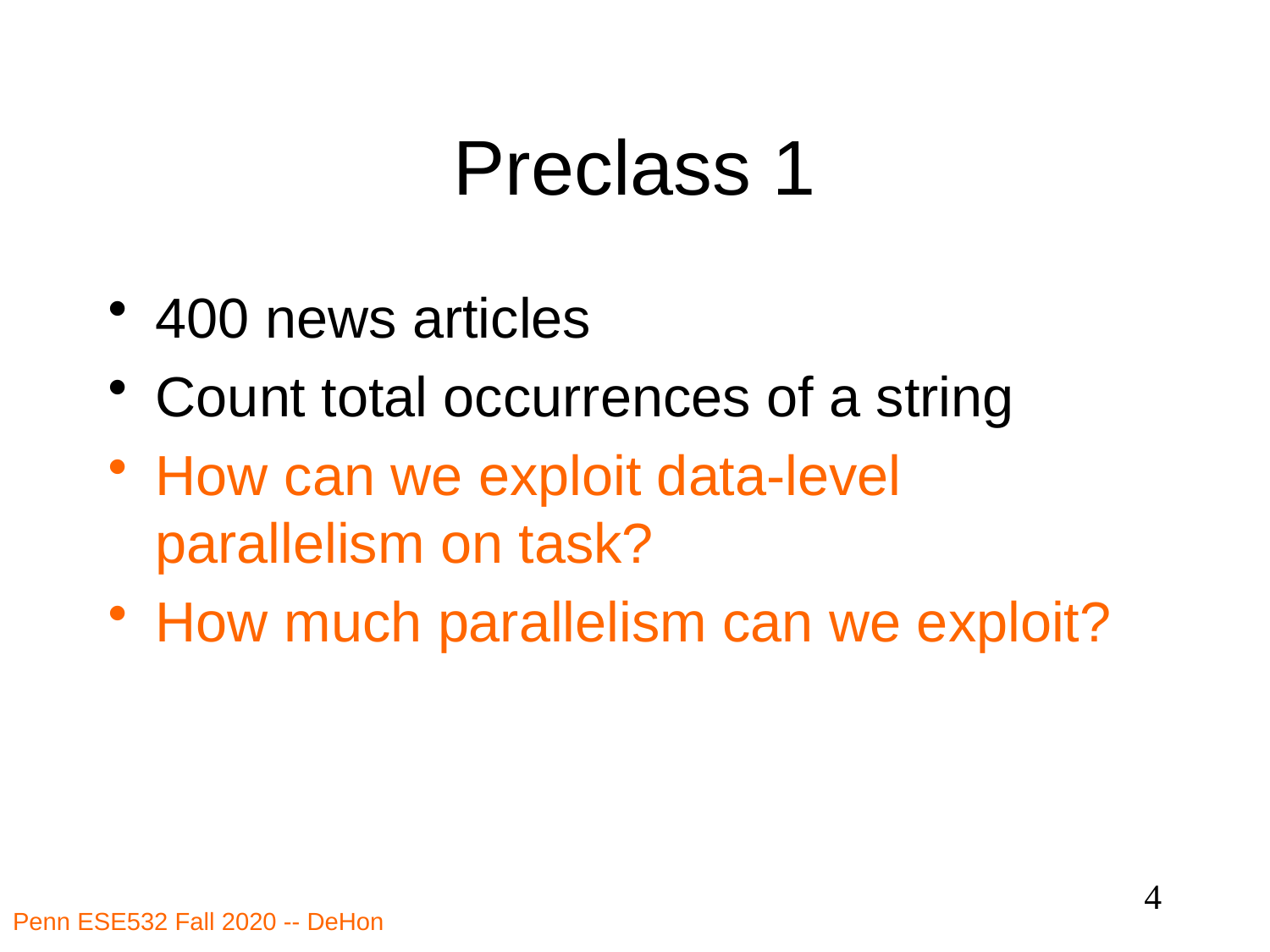

# Preclass 1
400 news articles
Count total occurrences of a string
How can we exploit data-level parallelism on task?
How much parallelism can we exploit?

4
Penn ESE532 Fall 2020 -- DeHon